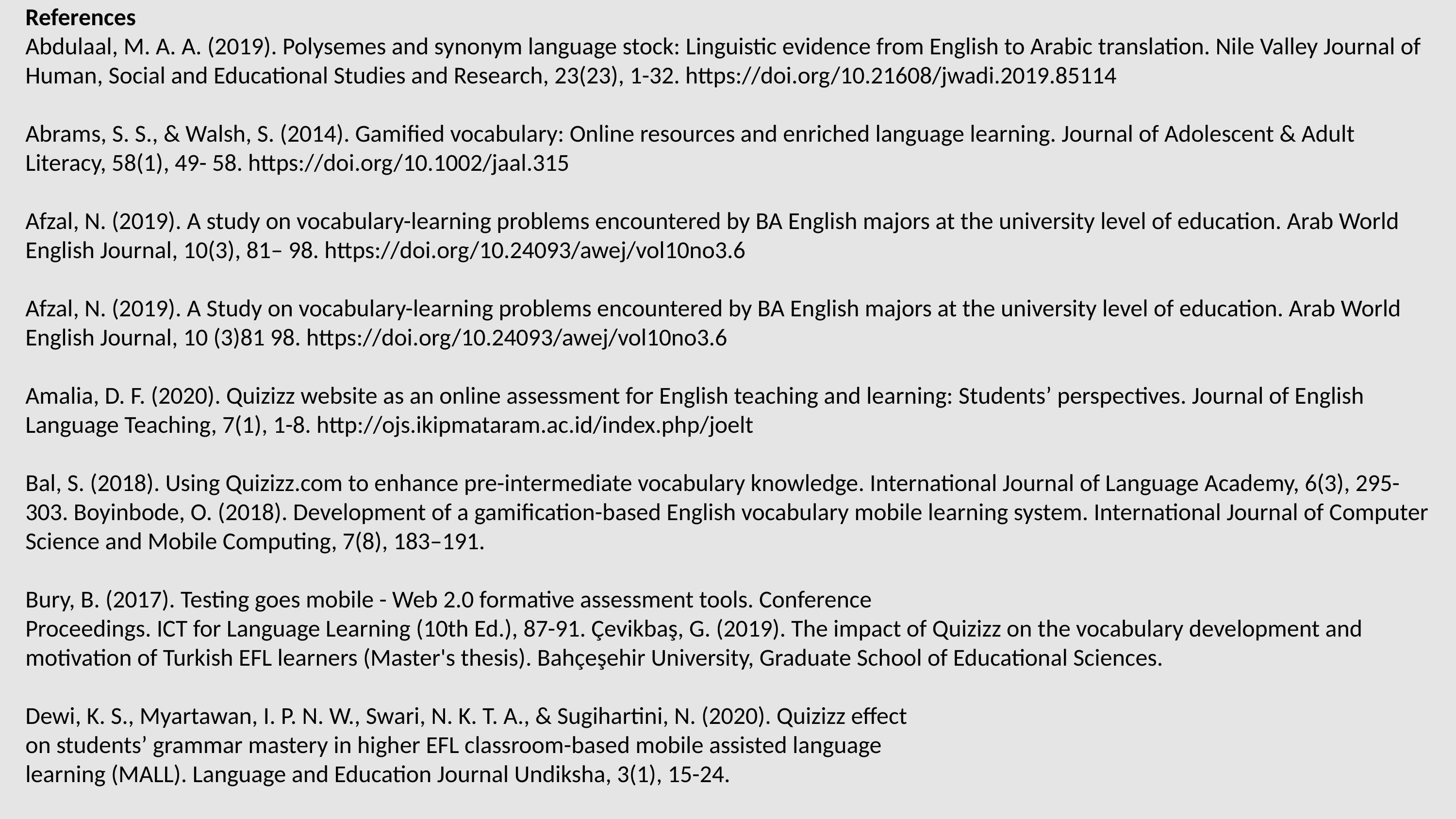

References
Abdulaal, M. A. A. (2019). Polysemes and synonym language stock: Linguistic evidence from English to Arabic translation. Nile Valley Journal of Human, Social and Educational Studies and Research, 23(23), 1-32. https://doi.org/10.21608/jwadi.2019.85114

Abrams, S. S., & Walsh, S. (2014). Gamified vocabulary: Online resources and enriched language learning. Journal of Adolescent & Adult Literacy, 58(1), 49- 58. https://doi.org/10.1002/jaal.315

Afzal, N. (2019). A study on vocabulary-learning problems encountered by BA English majors at the university level of education. Arab World English Journal, 10(3), 81– 98. https://doi.org/10.24093/awej/vol10no3.6

Afzal, N. (2019). A Study on vocabulary-learning problems encountered by BA English majors at the university level of education. Arab World English Journal, 10 (3)81 98. https://doi.org/10.24093/awej/vol10no3.6

Amalia, D. F. (2020). Quizizz website as an online assessment for English teaching and learning: Students’ perspectives. Journal of English Language Teaching, 7(1), 1-8. http://ojs.ikipmataram.ac.id/index.php/joelt

Bal, S. (2018). Using Quizizz.com to enhance pre-intermediate vocabulary knowledge. International Journal of Language Academy, 6(3), 295-303. Boyinbode, O. (2018). Development of a gamification-based English vocabulary mobile learning system. International Journal of Computer Science and Mobile Computing, 7(8), 183–191.

Bury, B. (2017). Testing goes mobile - Web 2.0 formative assessment tools. Conference
Proceedings. ICT for Language Learning (10th Ed.), 87-91. Çevikbaş, G. (2019). The impact of Quizizz on the vocabulary development and motivation of Turkish EFL learners (Master's thesis). Bahçeşehir University, Graduate School of Educational Sciences.

Dewi, K. S., Myartawan, I. P. N. W., Swari, N. K. T. A., & Sugihartini, N. (2020). Quizizz effect
on students’ grammar mastery in higher EFL classroom-based mobile assisted language
learning (MALL). Language and Education Journal Undiksha, 3(1), 15-24.

Conclusion